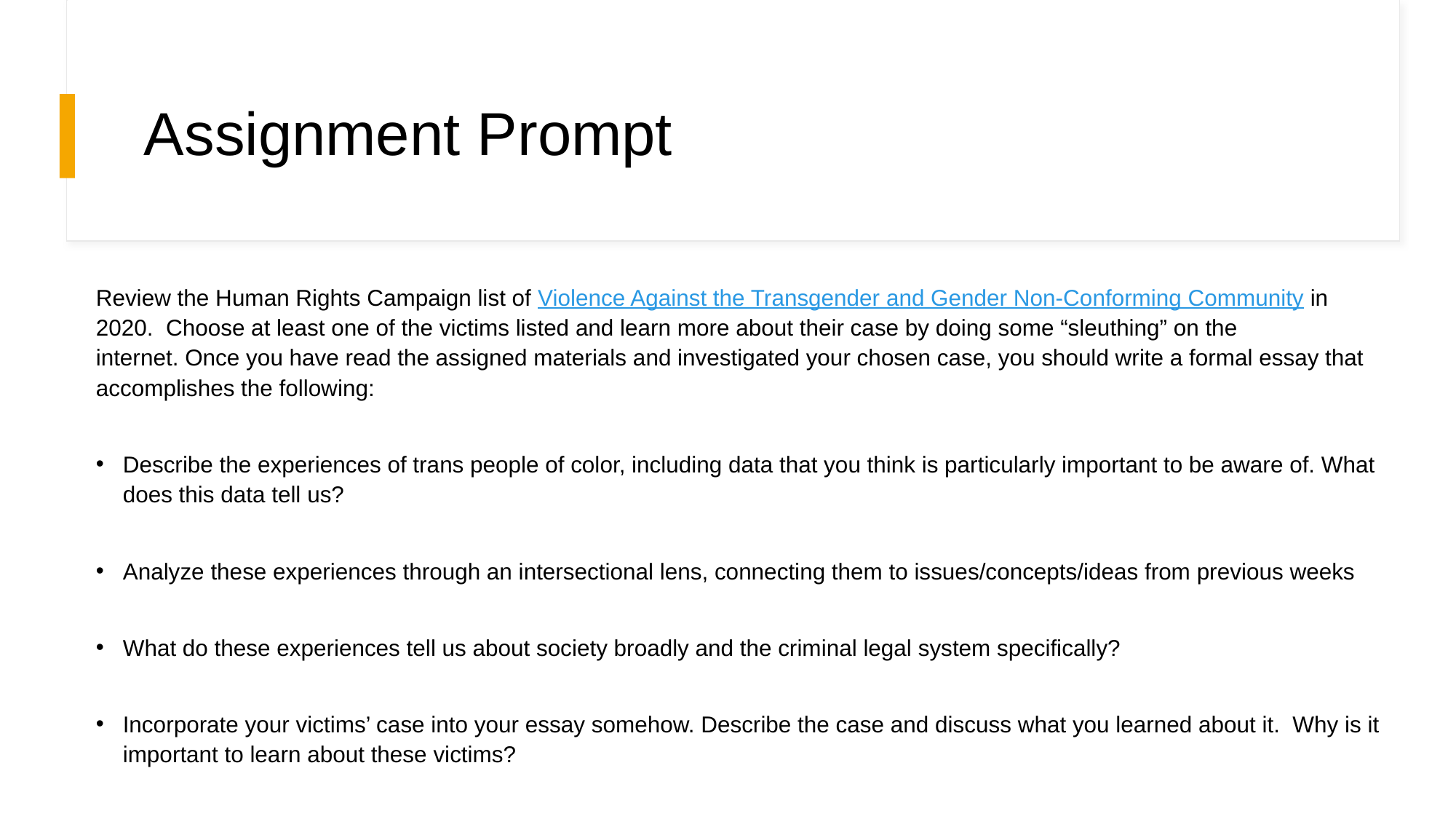

# Assignment Prompt
Review the Human Rights Campaign list of Violence Against the Transgender and Gender Non-Conforming Community in 2020.  Choose at least one of the victims listed and learn more about their case by doing some “sleuthing” on the internet. Once you have read the assigned materials and investigated your chosen case, you should write a formal essay that accomplishes the following:

Describe the experiences of trans people of color, including data that you think is particularly important to be aware of. What does this data tell us?

Analyze these experiences through an intersectional lens, connecting them to issues/concepts/ideas from previous weeks

What do these experiences tell us about society broadly and the criminal legal system specifically?

Incorporate your victims’ case into your essay somehow. Describe the case and discuss what you learned about it.  Why is it important to learn about these victims?